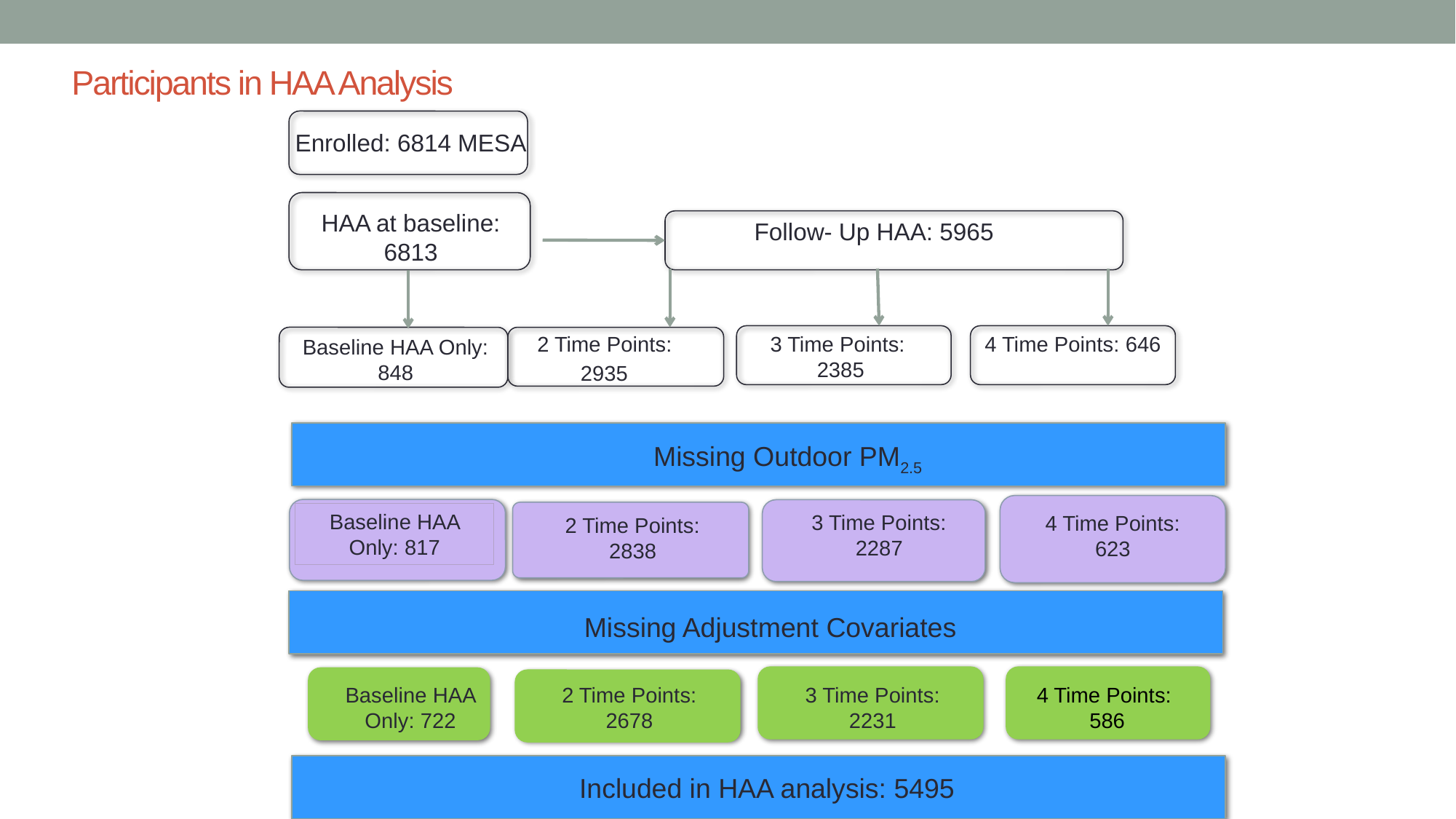

# Participants in HAA Analysis

Enrolled: 6814 MESA

HAA at baseline: 6813
Follow- Up HAA: 5965

2 Time Points:
2935
3 Time Points:
2385
4 Time Points: 646

Baseline HAA Only: 848

Missing Outdoor PM2.5

Baseline HAA Only: 817
3 Time Points:
 2287
4 Time Points:
 623
2 Time Points:
2838

Missing Adjustment Covariates

Baseline HAA Only: 722
2 Time Points:
2678
3 Time Points:
2231
4 Time Points:
 586

Included in HAA analysis: 5495